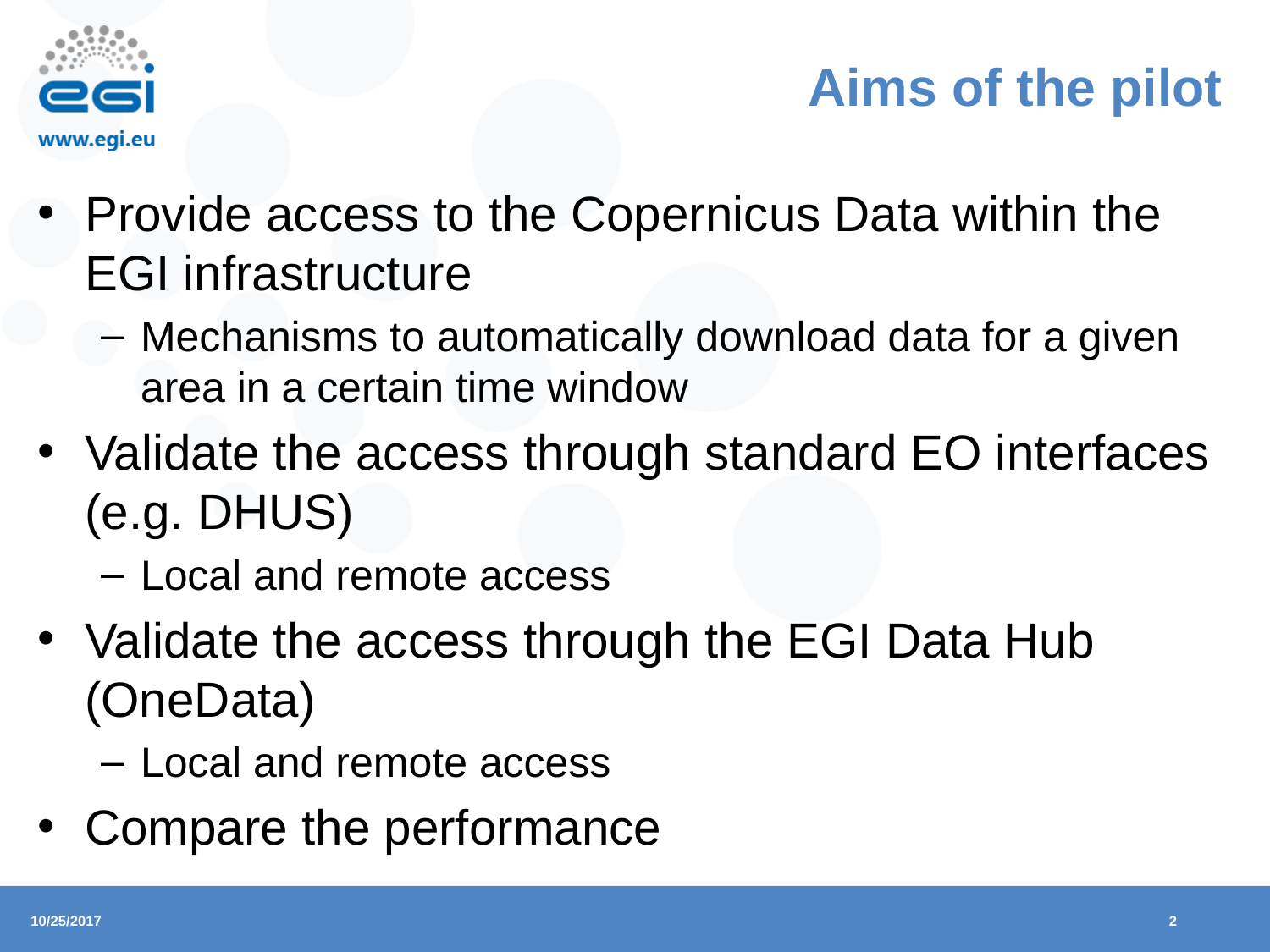

# Aims of the pilot
Provide access to the Copernicus Data within the EGI infrastructure
Mechanisms to automatically download data for a given area in a certain time window
Validate the access through standard EO interfaces (e.g. DHUS)
Local and remote access
Validate the access through the EGI Data Hub (OneData)
Local and remote access
Compare the performance